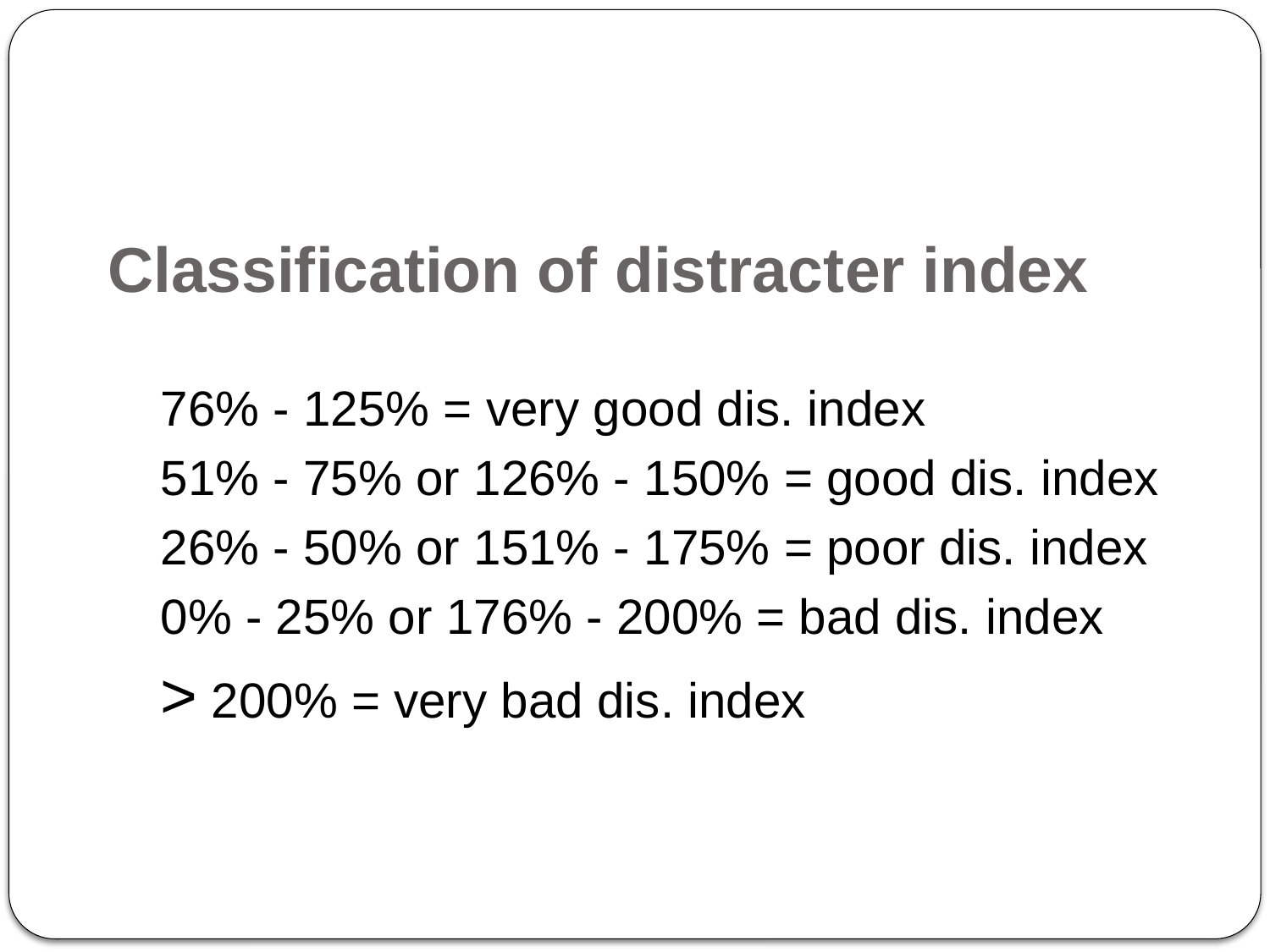

# Classification of distracter index
76% - 125% = very good dis. index
51% - 75% or 126% - 150% = good dis. index
26% - 50% or 151% - 175% = poor dis. index
0% - 25% or 176% - 200% = bad dis. index
> 200% = very bad dis. index